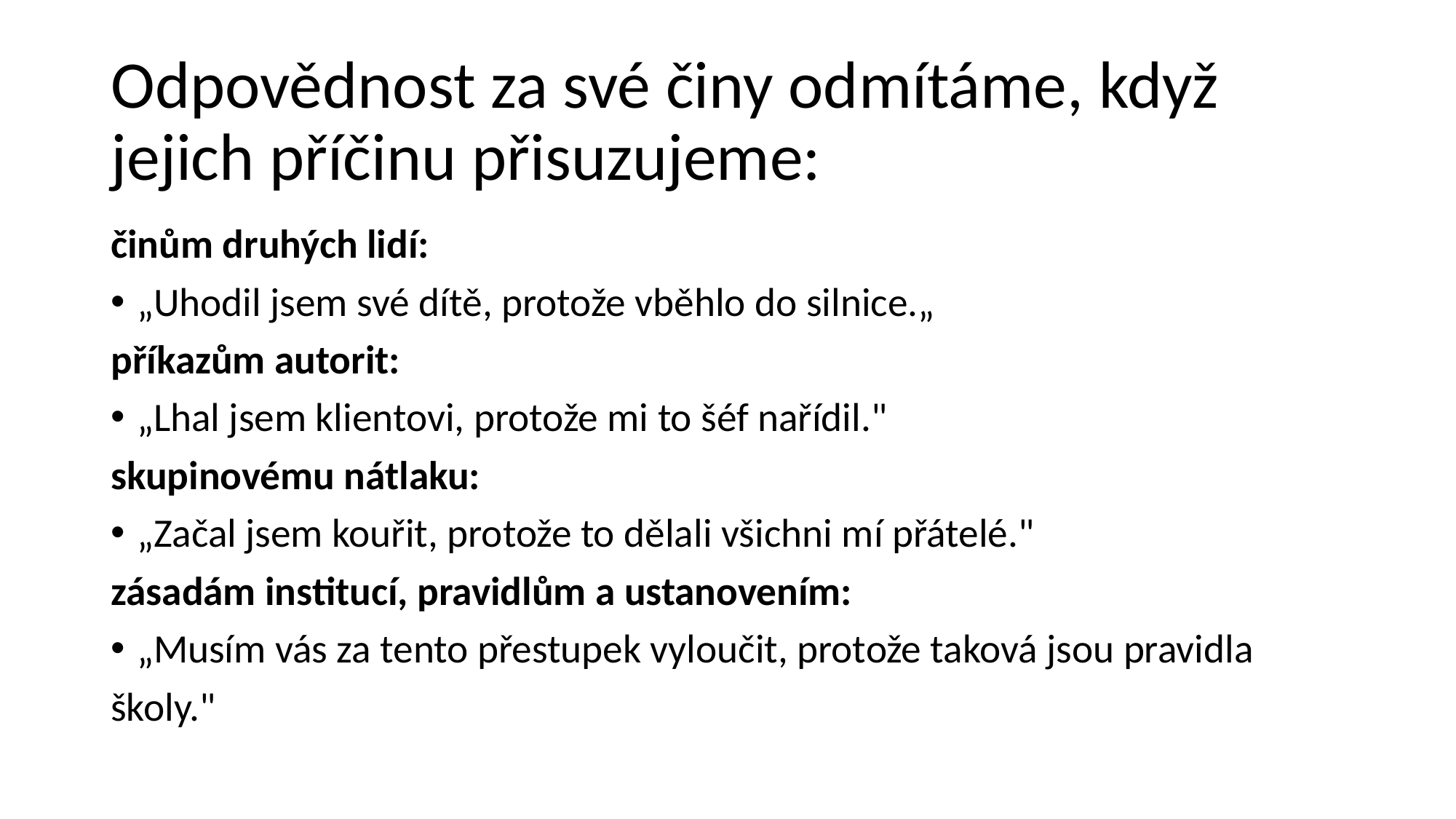

# Odpovědnost za své činy odmítáme, když jejich příčinu přisuzujeme:
činům druhých lidí:
„Uhodil jsem své dítě, protože vběhlo do silnice.„
příkazům autorit:
„Lhal jsem klientovi, protože mi to šéf nařídil."
skupinovému nátlaku:
„Začal jsem kouřit, protože to dělali všichni mí přátelé."
zásadám institucí, pravidlům a ustanovením:
„Musím vás za tento přestupek vyloučit, protože taková jsou pravidla
školy."